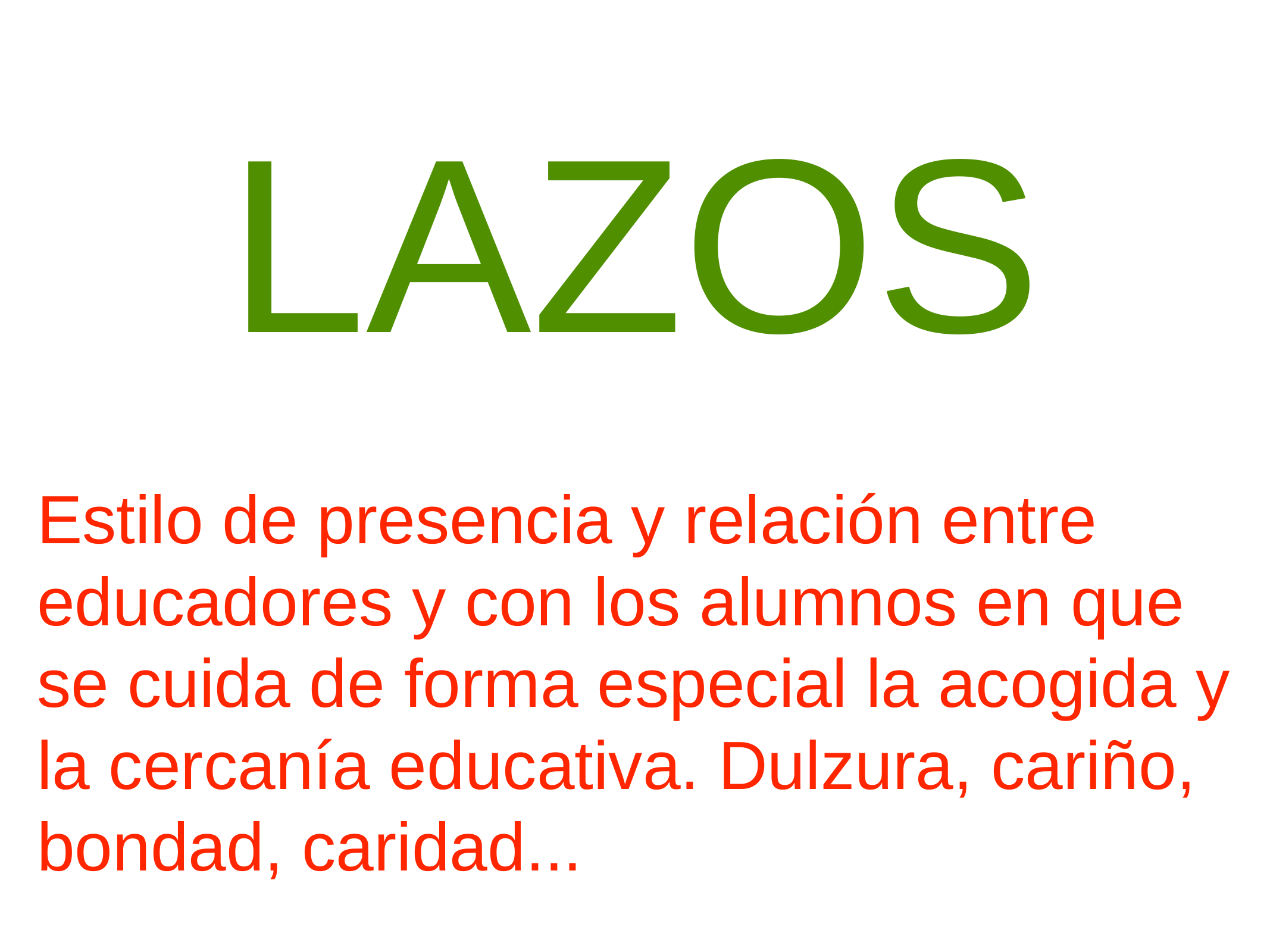

LAZOS
Estilo de presencia y relación entre educadores y con los alumnos en que se cuida de forma especial la acogida y la cercanía educativa. Dulzura, cariño, bondad, caridad...